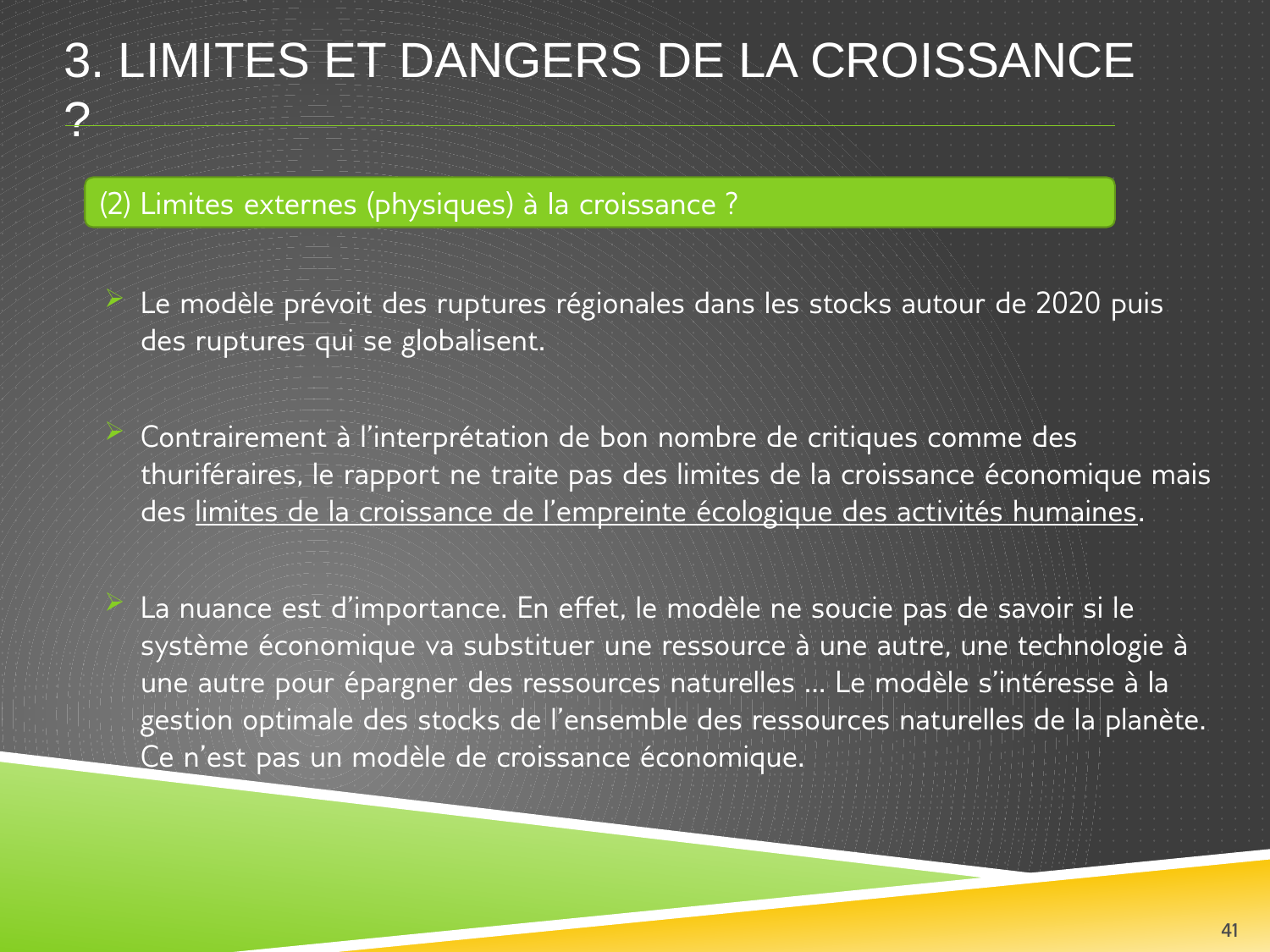

# 3. limites et Dangers de la croissance ?
(2) Limites externes (physiques) à la croissance ?
Le modèle prévoit des ruptures régionales dans les stocks autour de 2020 puis des ruptures qui se globalisent.

Contrairement à l’interprétation de bon nombre de critiques comme des thuriféraires, le rapport ne traite pas des limites de la croissance économique mais des limites de la croissance de l’empreinte écologique des activités humaines.

La nuance est d’importance. En effet, le modèle ne soucie pas de savoir si le système économique va substituer une ressource à une autre, une technologie à une autre pour épargner des ressources naturelles … Le modèle s’intéresse à la gestion optimale des stocks de l’ensemble des ressources naturelles de la planète. Ce n’est pas un modèle de croissance économique.
41